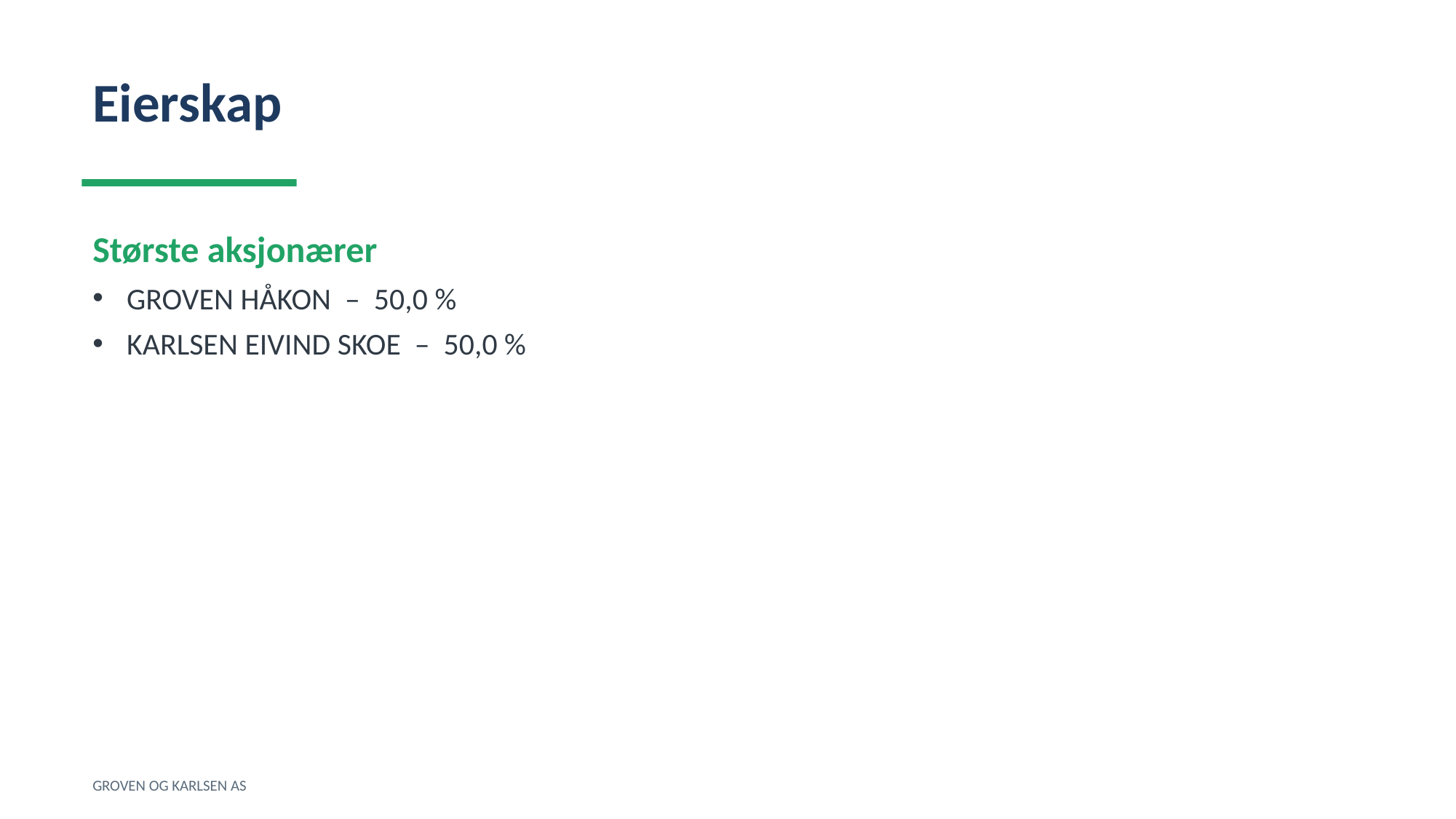

Eierskap

Største aksjonærer
GROVEN HÅKON  –  50,0 %
KARLSEN EIVIND SKOE  –  50,0 %
GROVEN OG KARLSEN AS